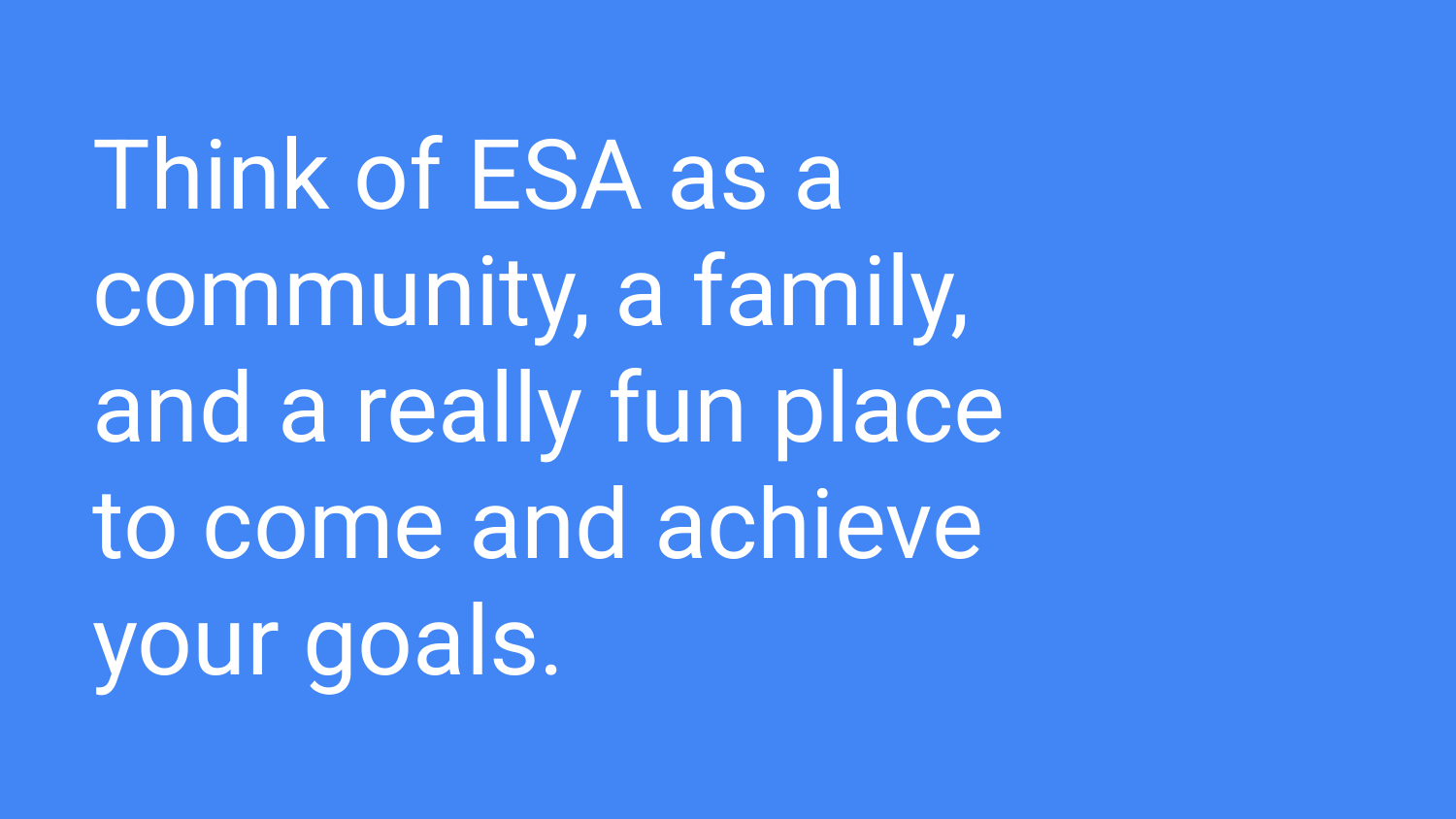

# Think of ESA as a community, a family, and a really fun place to come and achieve your goals.